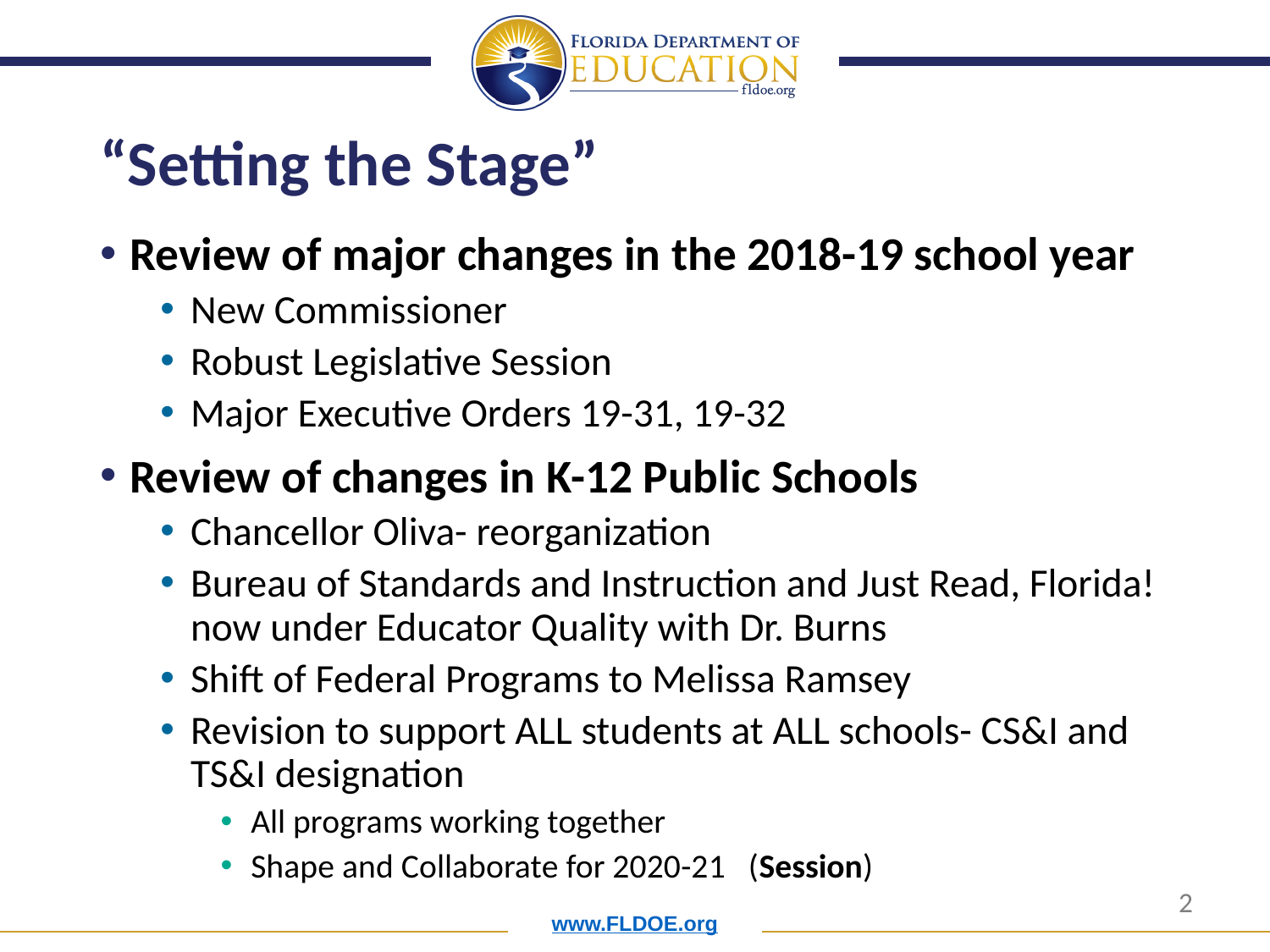

# “Setting the Stage”
Review of major changes in the 2018-19 school year
New Commissioner
Robust Legislative Session
Major Executive Orders 19-31, 19-32
Review of changes in K-12 Public Schools
Chancellor Oliva- reorganization
Bureau of Standards and Instruction and Just Read, Florida! now under Educator Quality with Dr. Burns
Shift of Federal Programs to Melissa Ramsey
Revision to support ALL students at ALL schools- CS&I and TS&I designation
All programs working together
Shape and Collaborate for 2020-21   (Session)